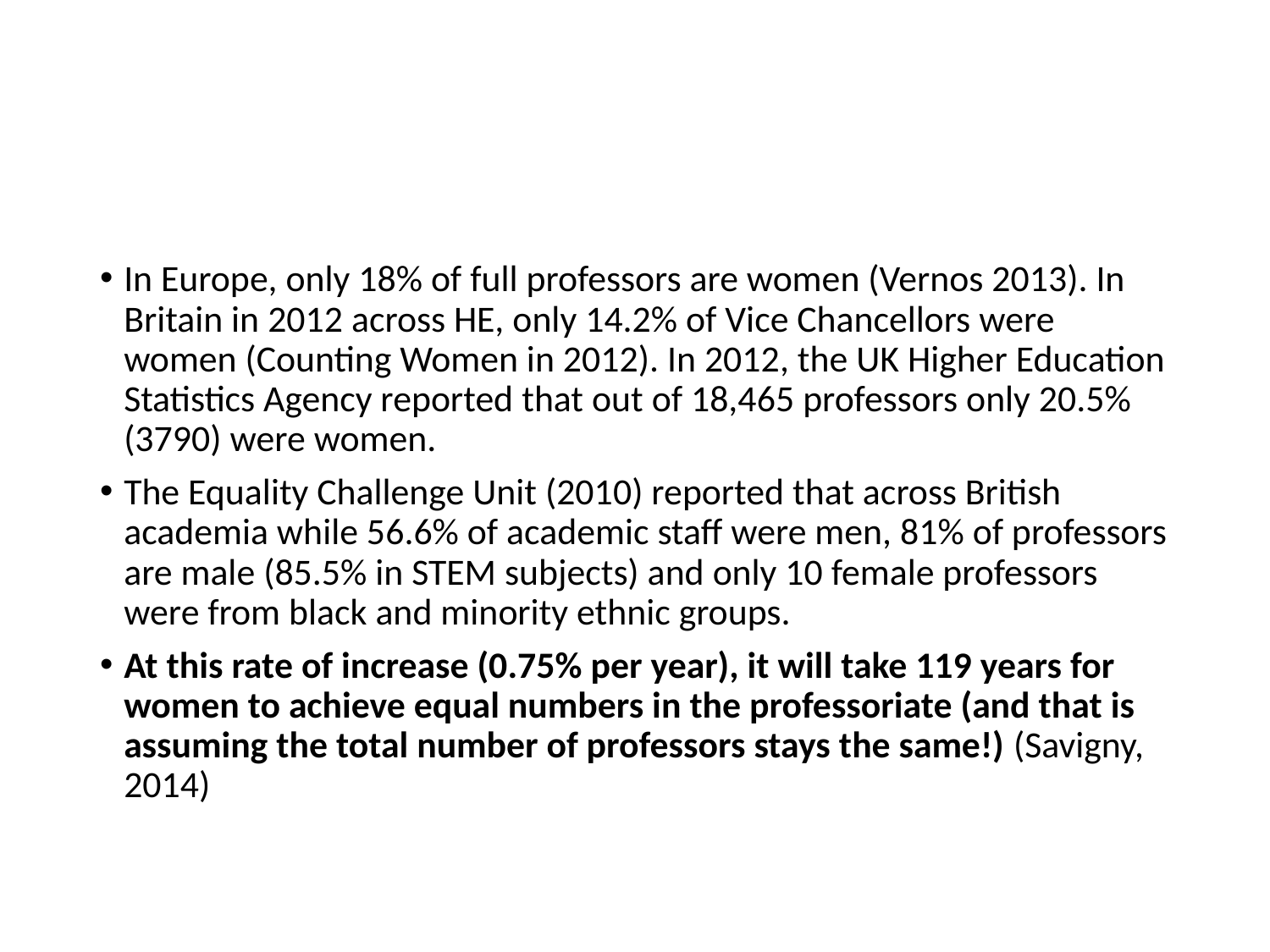

#
In Europe, only 18% of full professors are women (Vernos 2013).  In Britain in 2012 across HE, only 14.2% of Vice Chancellors were women (Counting Women in 2012).  In 2012, the UK Higher Education Statistics Agency reported that out of 18,465 professors only 20.5% (3790) were women.
The Equality Challenge Unit (2010) reported that across British academia while 56.6% of academic staff were men, 81% of professors are male (85.5% in STEM subjects) and only 10 female professors were from black and minority ethnic groups.
At this rate of increase (0.75% per year), it will take 119 years for women to achieve equal numbers in the professoriate (and that is assuming the total number of professors stays the same!) (Savigny, 2014)